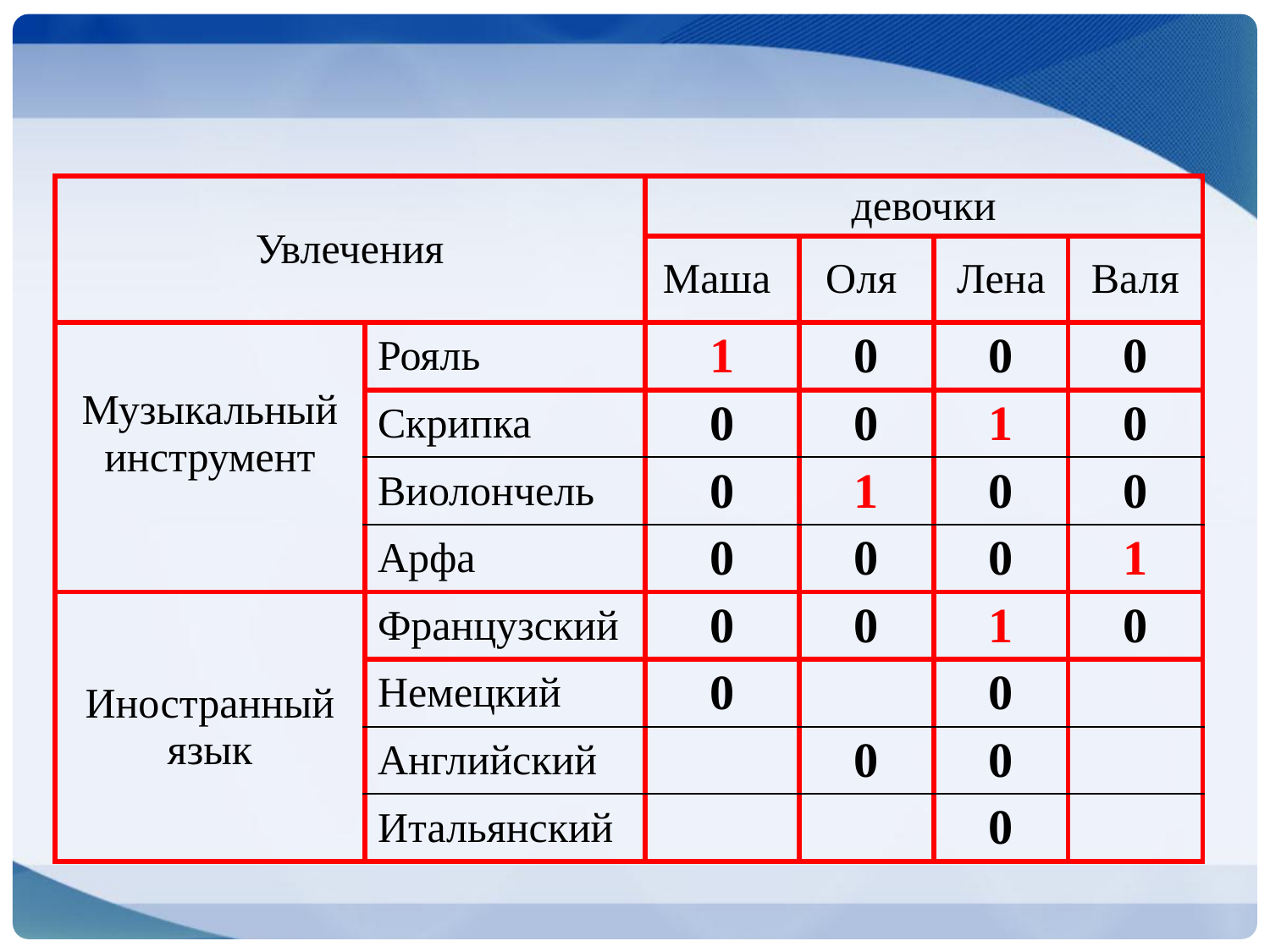

| Увлечения |  | девочки |  |  |  |
| --- | --- | --- | --- | --- | --- |
|  |  | Маша | Оля | Лена | Валя |
| Музыкальный инструмент | Рояль | 1 | 0 | 0 | 0 |
|  | Скрипка | 0 | 0 | 1 | 0 |
|  | Виолончель | 0 | 1 | 0 | 0 |
|  | Арфа | 0 | 0 | 0 | 1 |
| Иностранный язык | Французский | 0 | 0 | 1 | 0 |
|  | Немецкий | 0 |  | 0 |  |
|  | Английский |  | 0 | 0 |  |
|  | Итальянский |  |  | 0 |  |